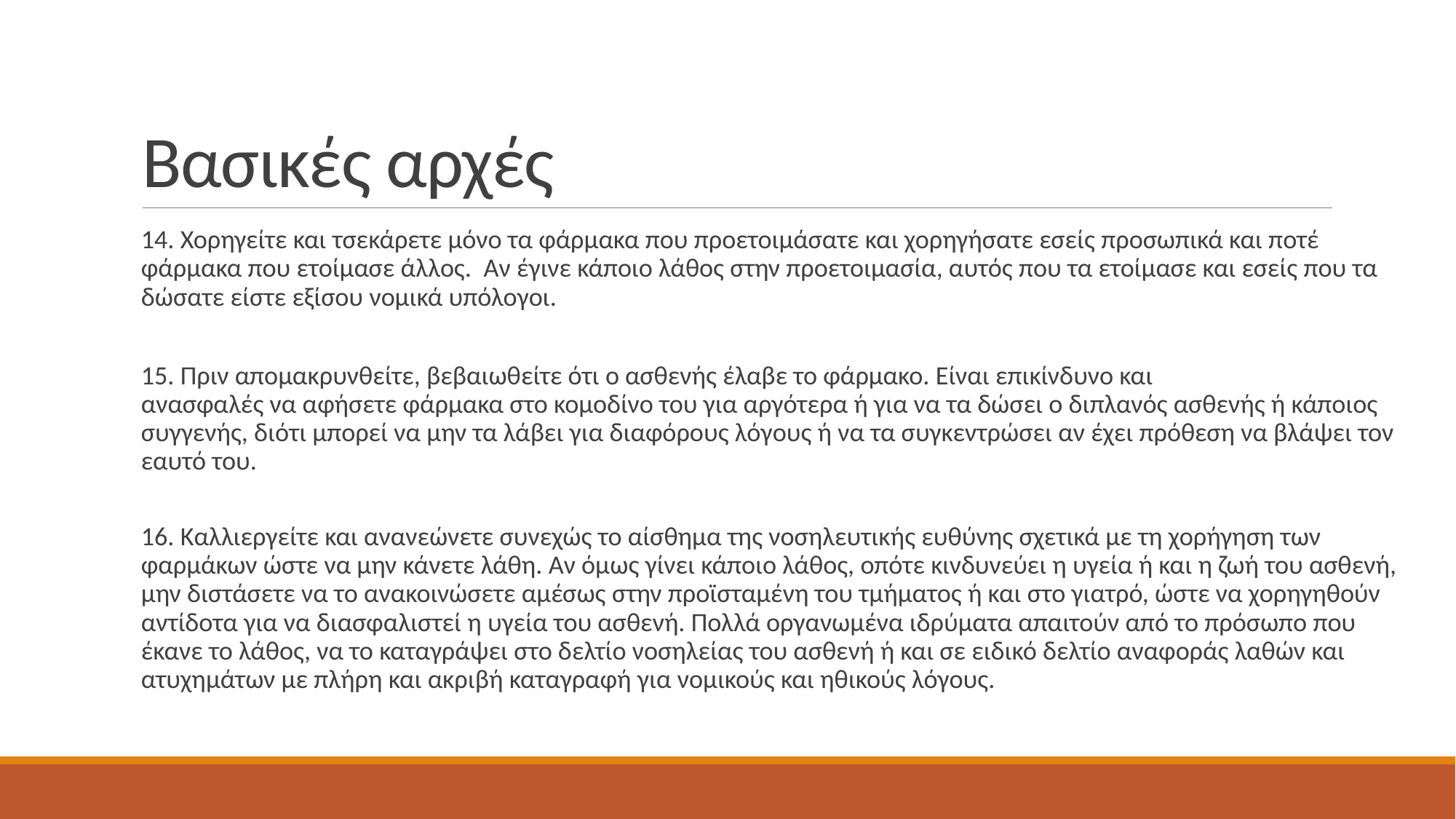

# Βασικές αρχές
14. Χορηγείτε και τσεκάρετε μόνο τα φάρμακα που προετοιμάσατε και χορηγήσατε εσείς προσωπικά και ποτέ φάρμακα που ετοίμασε άλλος.  Αν έγινε κάποιο λάθος στην προετοιμασία, αυτός που τα ετοίμασε και εσείς που τα δώσατε είστε εξίσου νομικά υπόλογοι.
15. Πριν απομακρυνθείτε, βεβαιωθείτε ότι ο ασθενής έλαβε το φάρμακο. Είναι επικίνδυνο και
ανασφαλές να αφήσετε φάρμακα στο κομοδίνο του για αργότερα ή για να τα δώσει ο διπλανός ασθενής ή κάποιος συγγενής, διότι μπορεί να μην τα λάβει για διαφόρους λόγους ή να τα συγκεντρώσει αν έχει πρόθεση να βλάψει τον εαυτό του.
16. Καλλιεργείτε και ανανεώνετε συνεχώς το αίσθημα της νοσηλευτικής ευθύνης σχετικά με τη χορήγηση των φαρμάκων ώστε να μην κάνετε λάθη. Αν όμως γίνει κάποιο λάθος, οπότε κινδυνεύει η υγεία ή και η ζωή του ασθενή, μην διστάσετε να το ανακοινώσετε αμέσως στην προϊσταμένη του τμήματος ή και στο γιατρό, ώστε να χορηγηθούν αντίδοτα για να διασφαλιστεί η υγεία του ασθενή. Πολλά οργανωμένα ιδρύματα απαιτούν από το πρόσωπο που έκανε το λάθος, να το καταγράψει στο δελτίο νοσηλείας του ασθενή ή και σε ειδικό δελτίο αναφοράς λαθών και ατυχημάτων με πλήρη και ακριβή καταγραφή για νομικούς και ηθικούς λόγους.